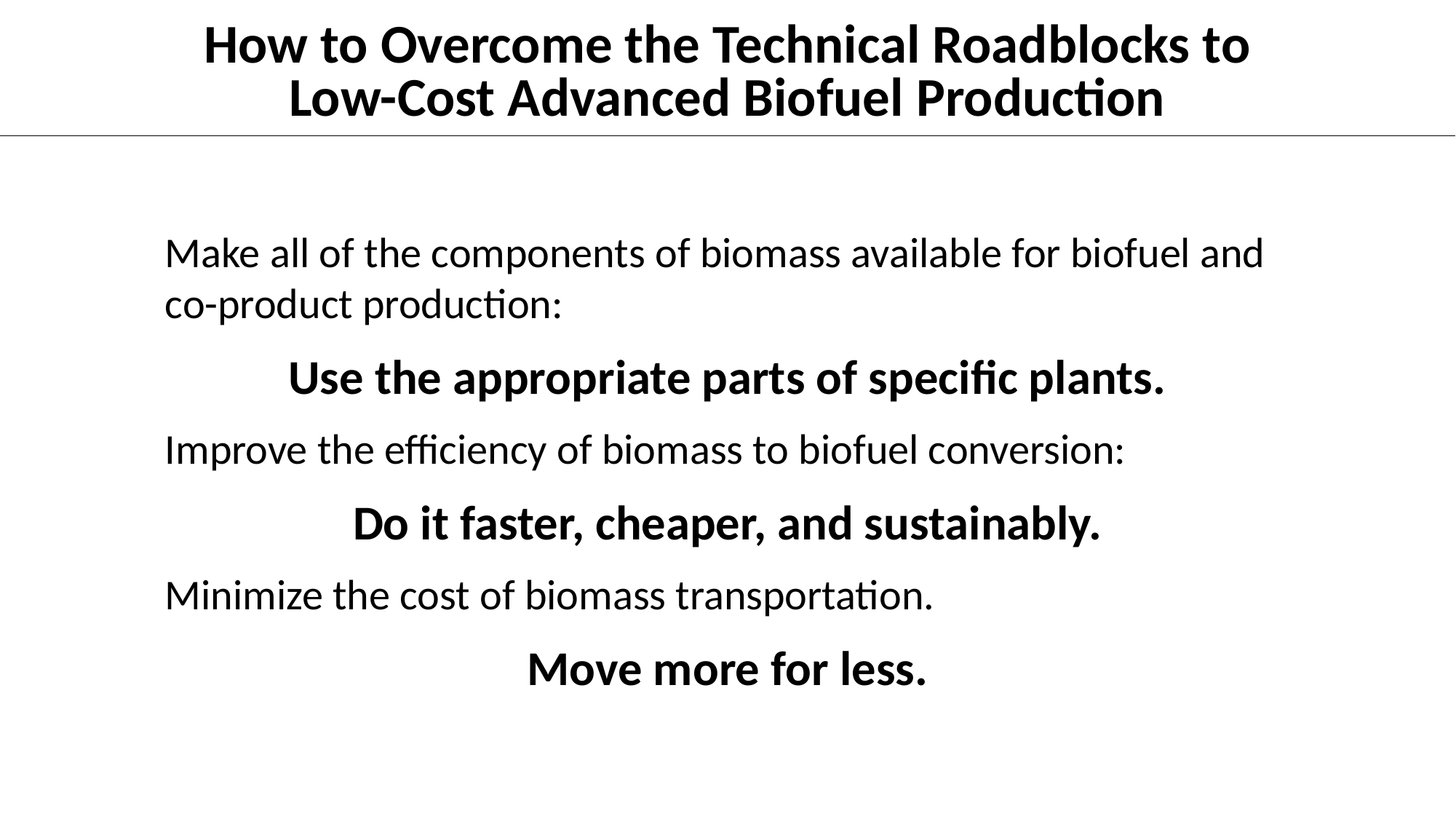

# How to Overcome the Technical Roadblocks to Low-Cost Advanced Biofuel Production
Make all of the components of biomass available for biofuel and co-product production:
Use the appropriate parts of specific plants.
Improve the efficiency of biomass to biofuel conversion:
Do it faster, cheaper, and sustainably.
Minimize the cost of biomass transportation.
Move more for less.